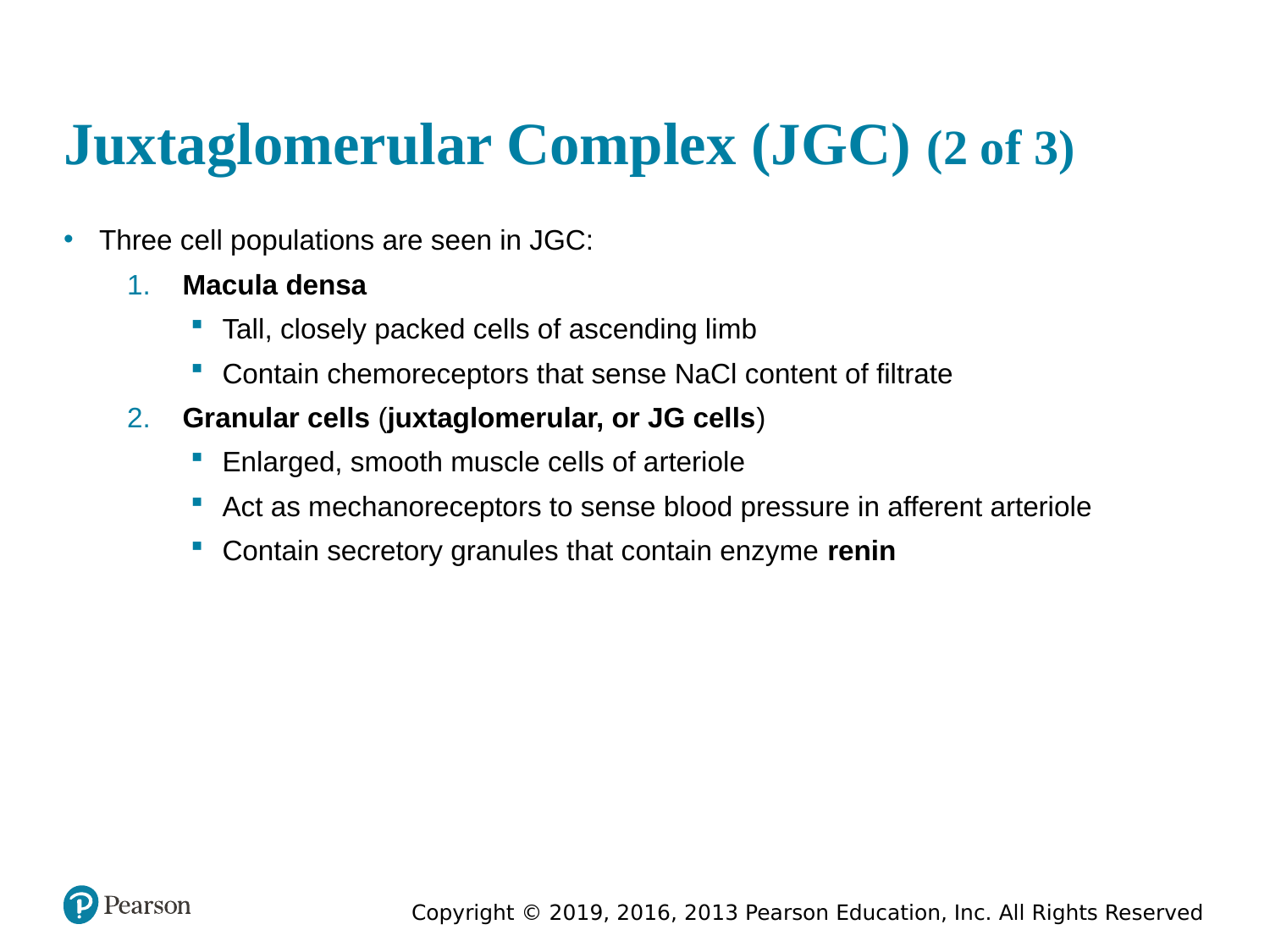

# Juxtaglomerular Complex (JGC) (2 of 3)
Three cell populations are seen in JGC:
 Macula densa
Tall, closely packed cells of ascending limb
Contain chemoreceptors that sense NaCl content of filtrate
 Granular cells (juxtaglomerular, or JG cells)
Enlarged, smooth muscle cells of arteriole
Act as mechanoreceptors to sense blood pressure in afferent arteriole
Contain secretory granules that contain enzyme renin